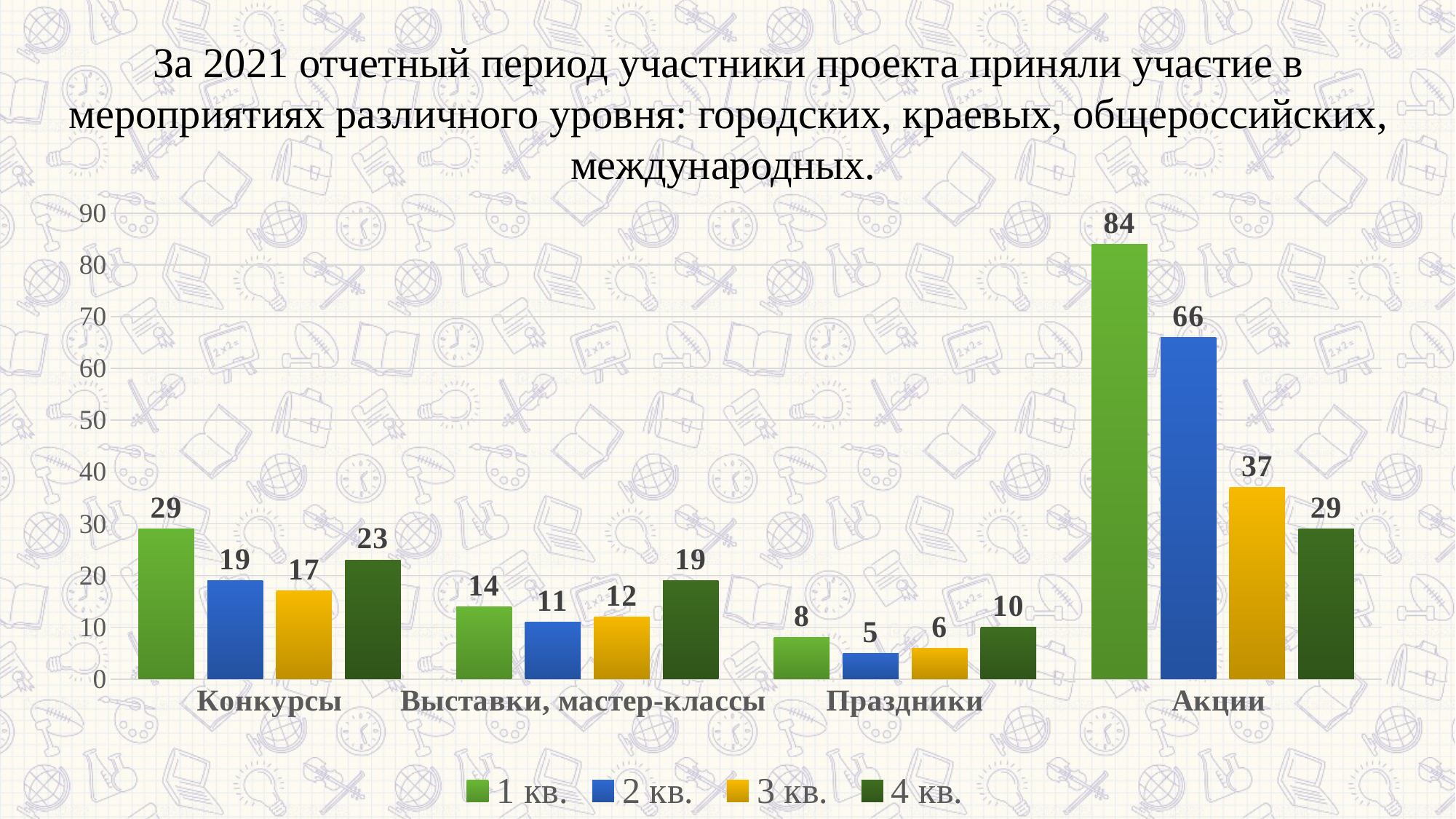

За 2021 отчетный период участники проекта приняли участие в мероприятиях различного уровня: городских, краевых, общероссийских, международных.

### Chart

| Category | 1 кв. | 2 кв.  | 3 кв.  | 4 кв.  |
|---|---|---|---|---|
| Конкурсы | 29.0 | 19.0 | 17.0 | 23.0 |
| Выставки, мастер-классы  | 14.0 | 11.0 | 12.0 | 19.0 |
| Праздники | 8.0 | 5.0 | 6.0 | 10.0 |
| Акции  | 84.0 | 66.0 | 37.0 | 29.0 |